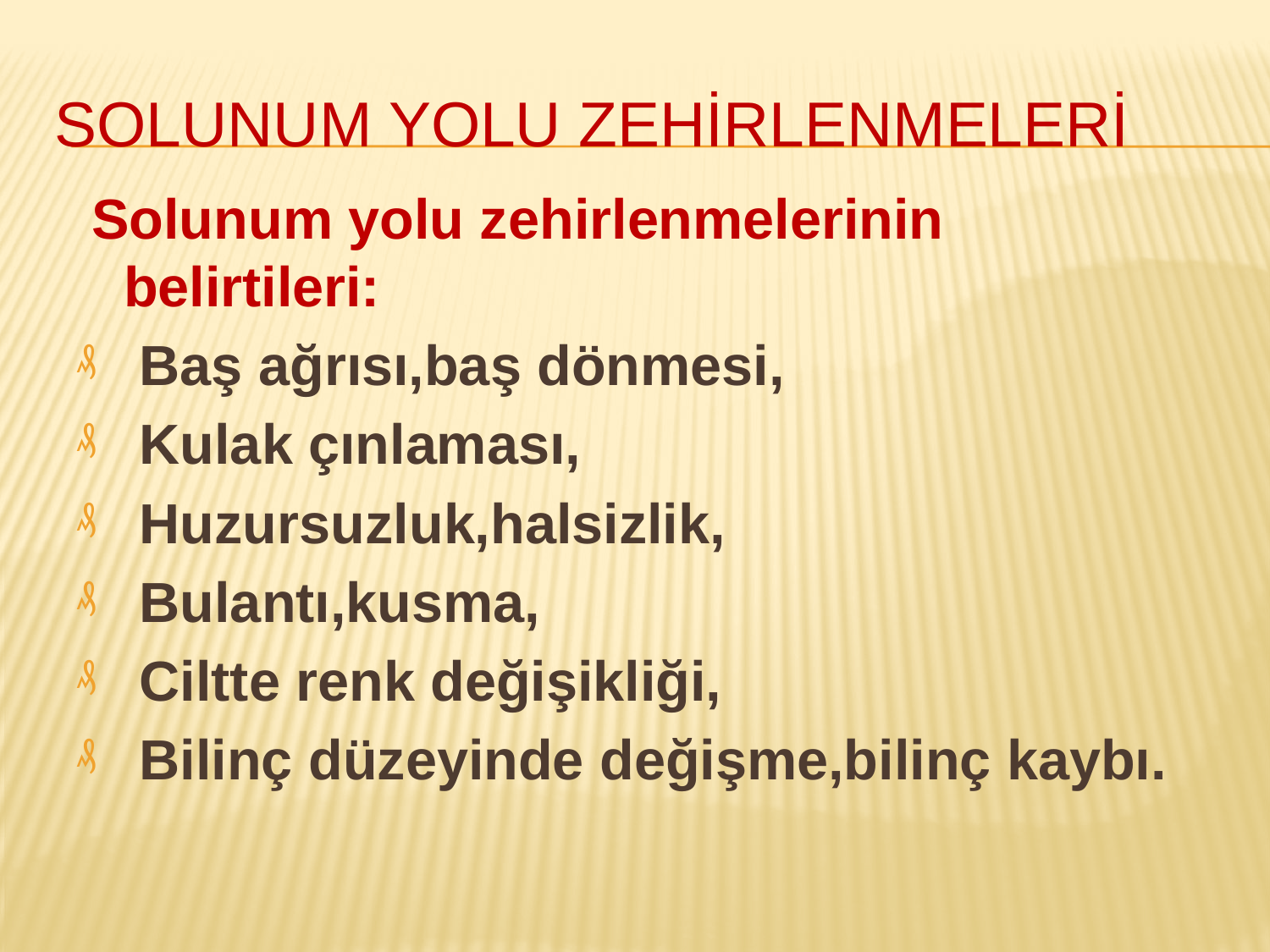

# SOLUNUM YOLU ZEHİRLENMELERİ
 Solunum yolu zehirlenmelerinin belirtileri:
 Baş ağrısı,baş dönmesi,
 Kulak çınlaması,
 Huzursuzluk,halsizlik,
 Bulantı,kusma,
 Ciltte renk değişikliği,
 Bilinç düzeyinde değişme,bilinç kaybı.